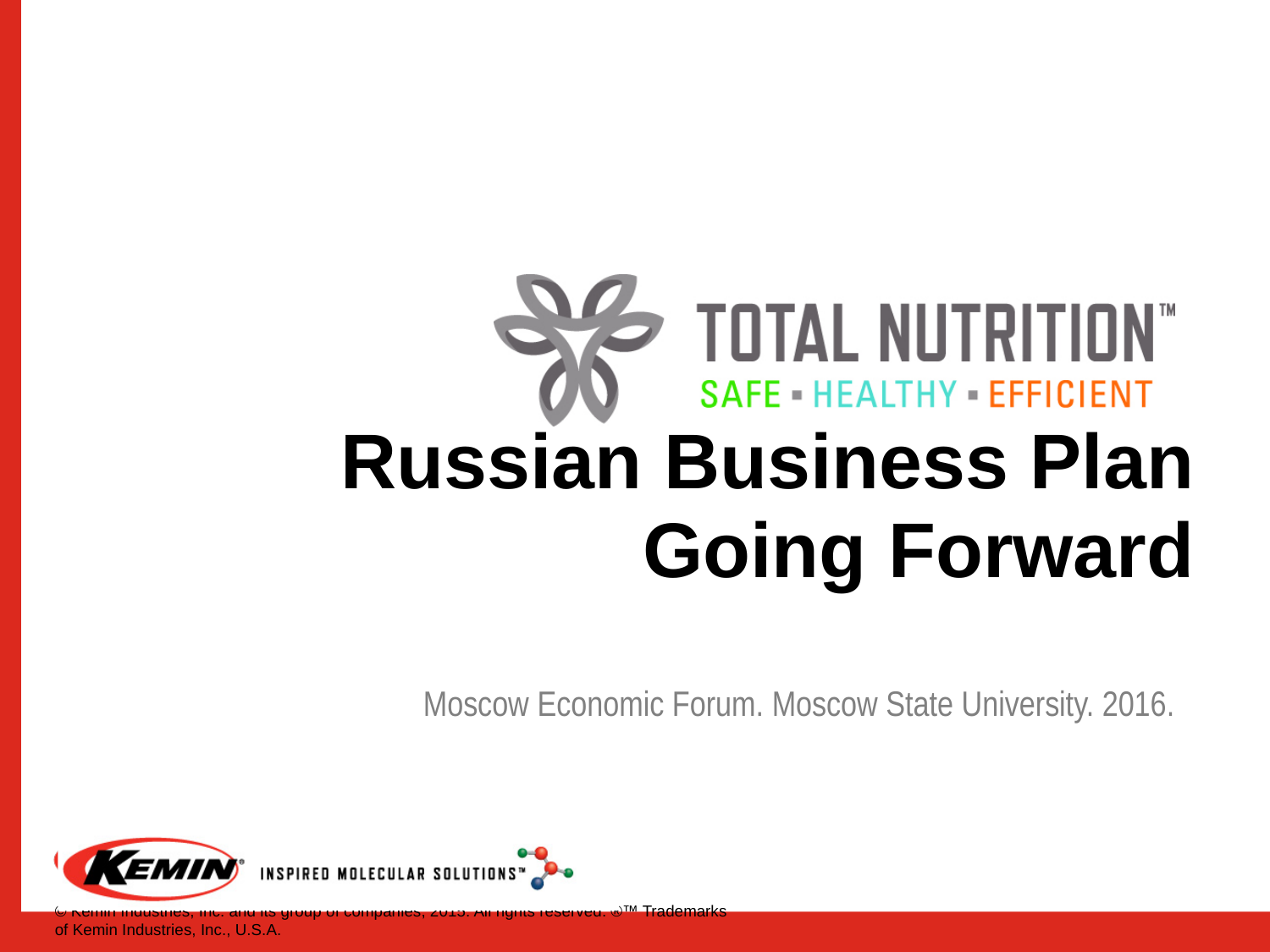

# Russian Business Plan Going Forward
Moscow Economic Forum. Moscow State University. 2016.